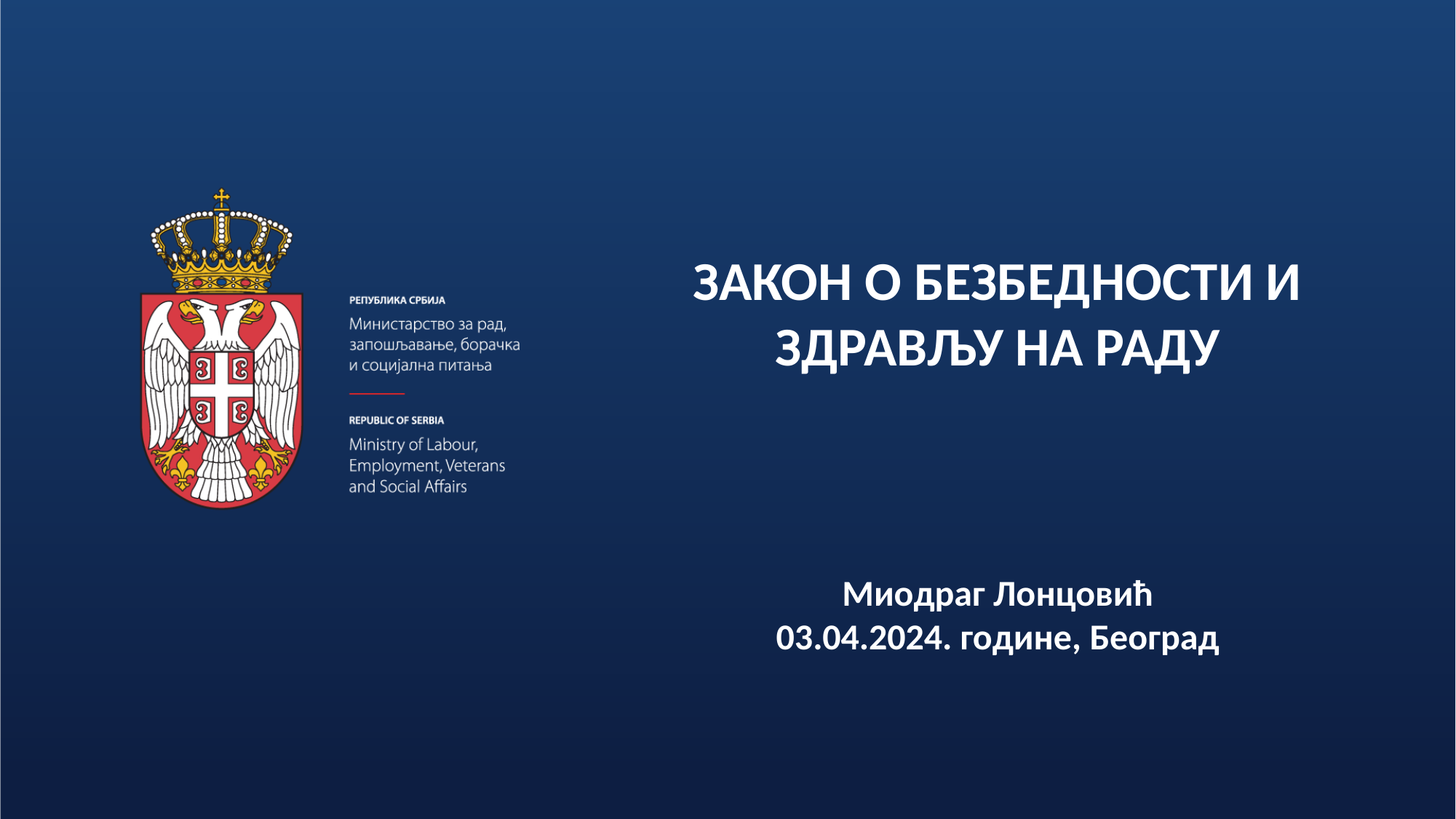

ЗАКОН О БЕЗБЕДНОСТИ И ЗДРАВЉУ НА РАДУ

Миодраг Лонцовић
03.04.2024. године, Београд